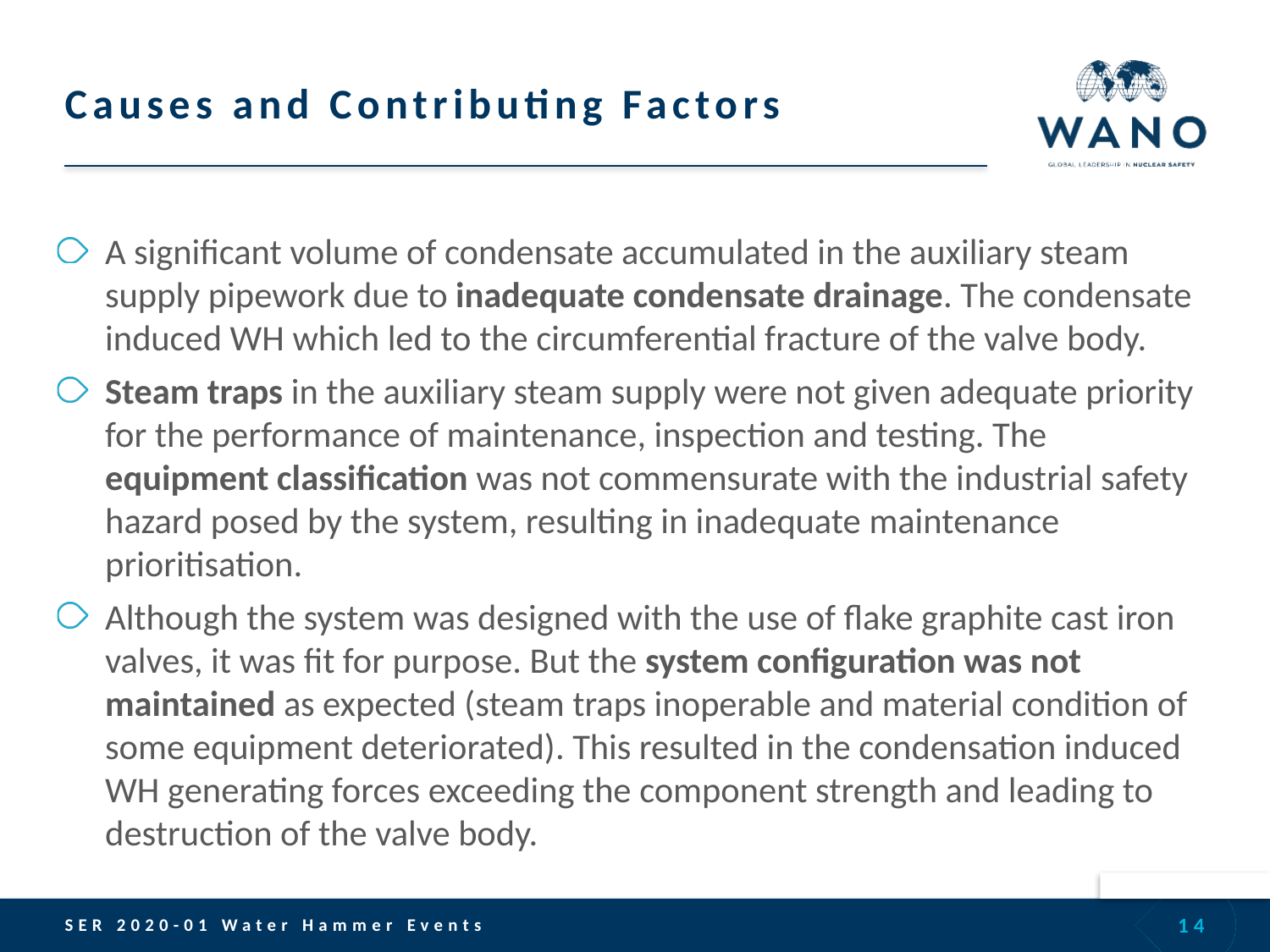

# Causes and Contributing Factors
A significant volume of condensate accumulated in the auxiliary steam supply pipework due to inadequate condensate drainage. The condensate induced WH which led to the circumferential fracture of the valve body.
Steam traps in the auxiliary steam supply were not given adequate priority for the performance of maintenance, inspection and testing. The equipment classification was not commensurate with the industrial safety hazard posed by the system, resulting in inadequate maintenance prioritisation.
Although the system was designed with the use of flake graphite cast iron valves, it was fit for purpose. But the system configuration was not maintained as expected (steam traps inoperable and material condition of some equipment deteriorated). This resulted in the condensation induced WH generating forces exceeding the component strength and leading to destruction of the valve body.

14
SER 2020-01 Water Hammer Events